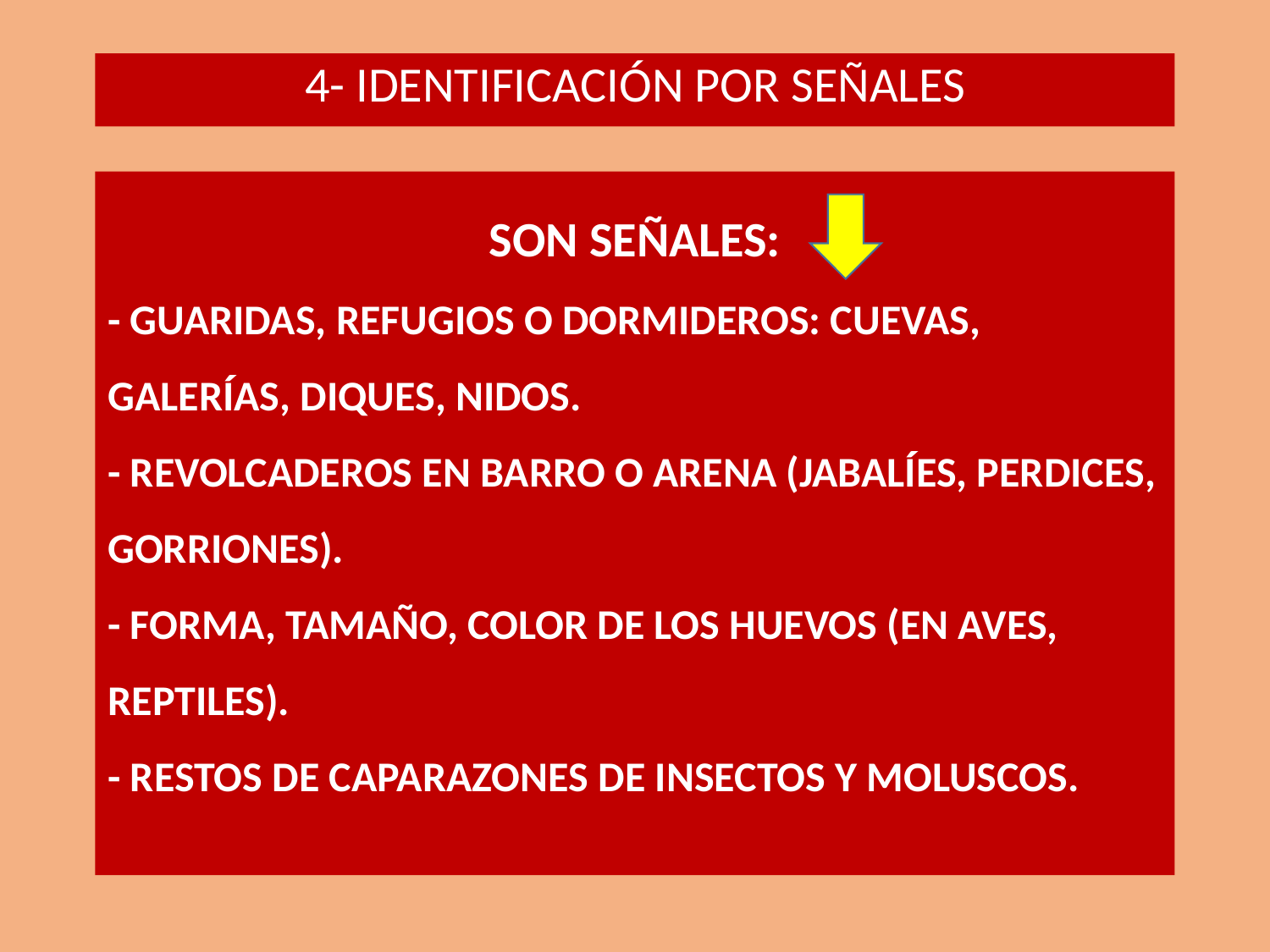

4- IDENTIFICACIÓN POR SEÑALES
SON SEÑALES:
- GUARIDAS, REFUGIOS O DORMIDEROS: CUEVAS, GALERÍAS, DIQUES, NIDOS.
- REVOLCADEROS EN BARRO O ARENA (JABALÍES, PERDICES, GORRIONES).
- FORMA, TAMAÑO, COLOR DE LOS HUEVOS (EN AVES, REPTILES).
- RESTOS DE CAPARAZONES DE INSECTOS Y MOLUSCOS.